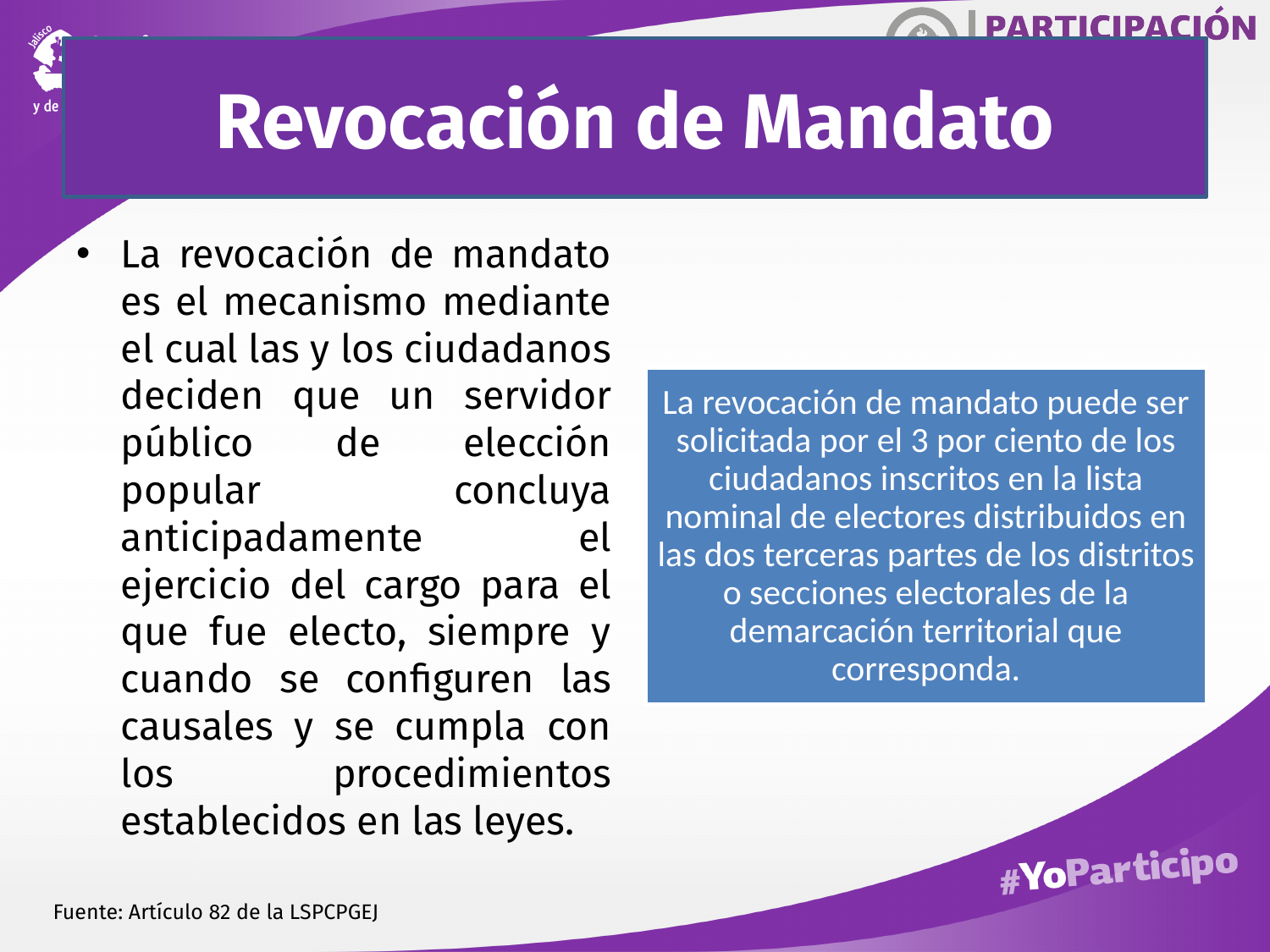

# Revocación de Mandato
La revocación de mandato es el mecanismo mediante el cual las y los ciudadanos deciden que un servidor público de elección popular concluya anticipadamente el ejercicio del cargo para el que fue electo, siempre y cuando se configuren las causales y se cumpla con los procedimientos establecidos en las leyes.

La revocación de mandato puede ser solicitada por el 3 por ciento de los ciudadanos inscritos en la lista nominal de electores distribuidos en las dos terceras partes de los distritos o secciones electorales de la demarcación territorial que corresponda.
Fuente: Artículo 82 de la LSPCPGEJ